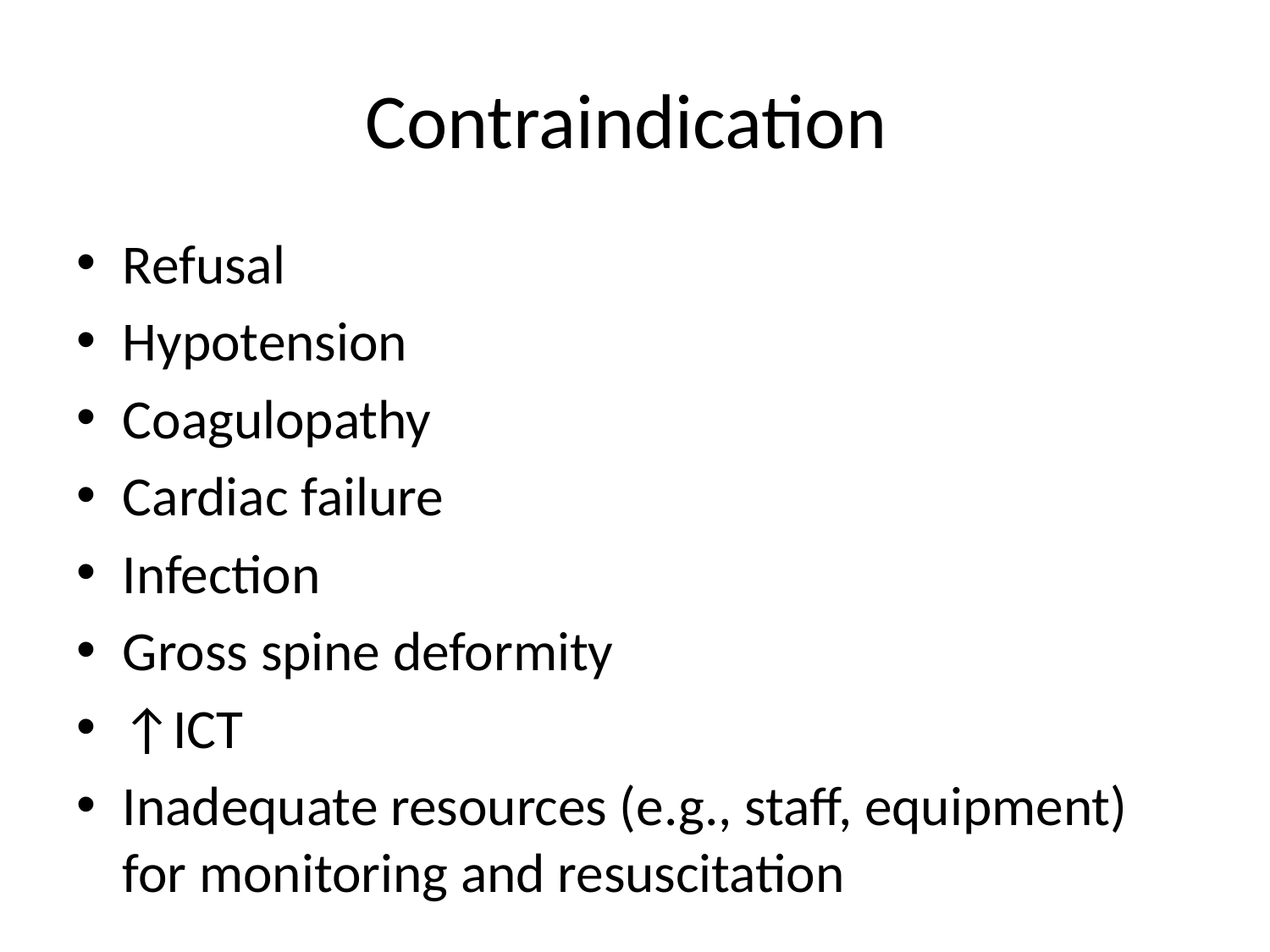

# Contraindication
Refusal
Hypotension
Coagulopathy
Cardiac failure
Infection
Gross spine deformity
↑ICT
Inadequate resources (e.g., staff, equipment) for monitoring and resuscitation